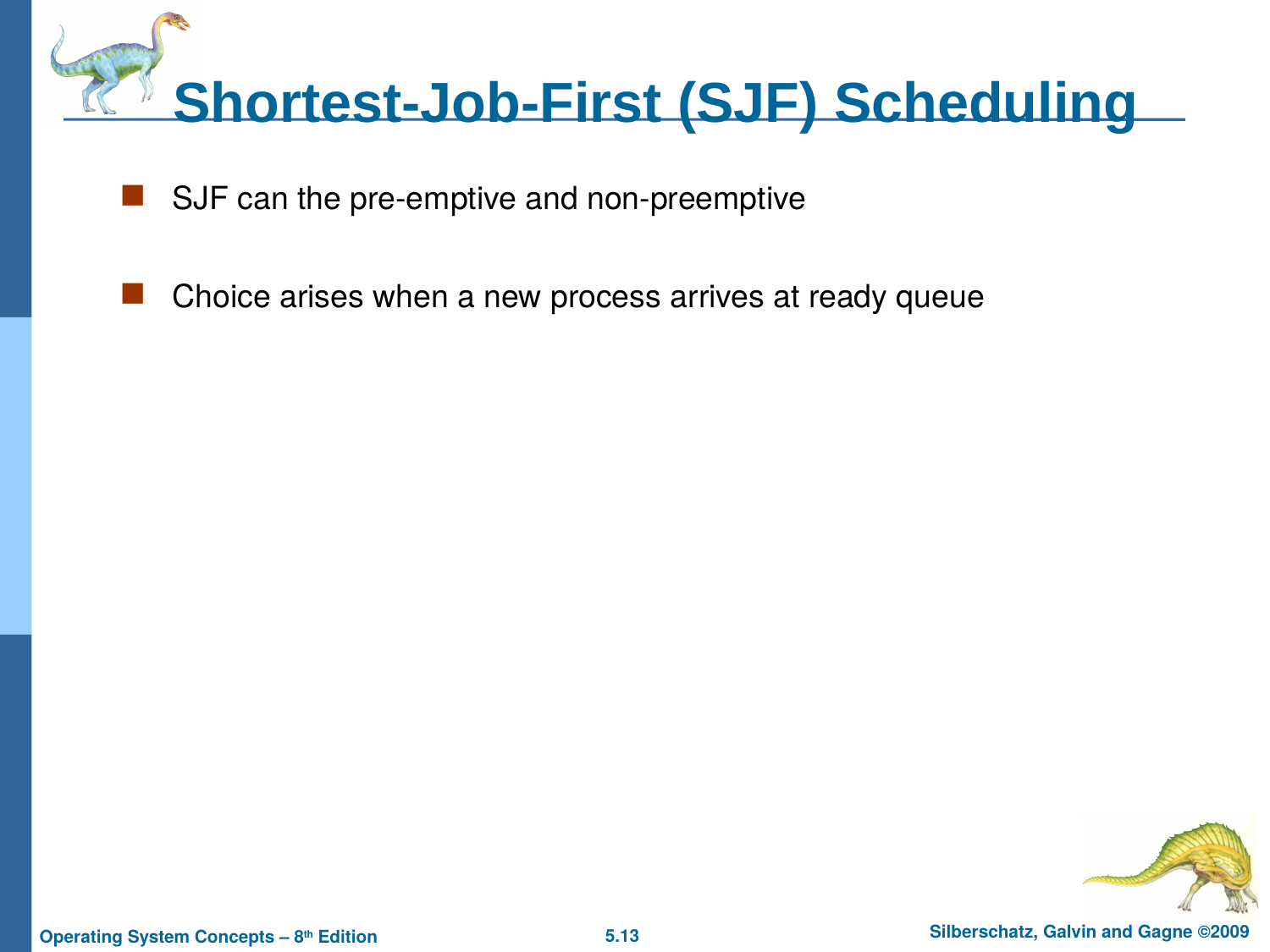

Shortest-Job-First (SJF) Scheduling
SJF can the pre-emptive and non-preemptive

Choice arises when a new process arrives at ready queue